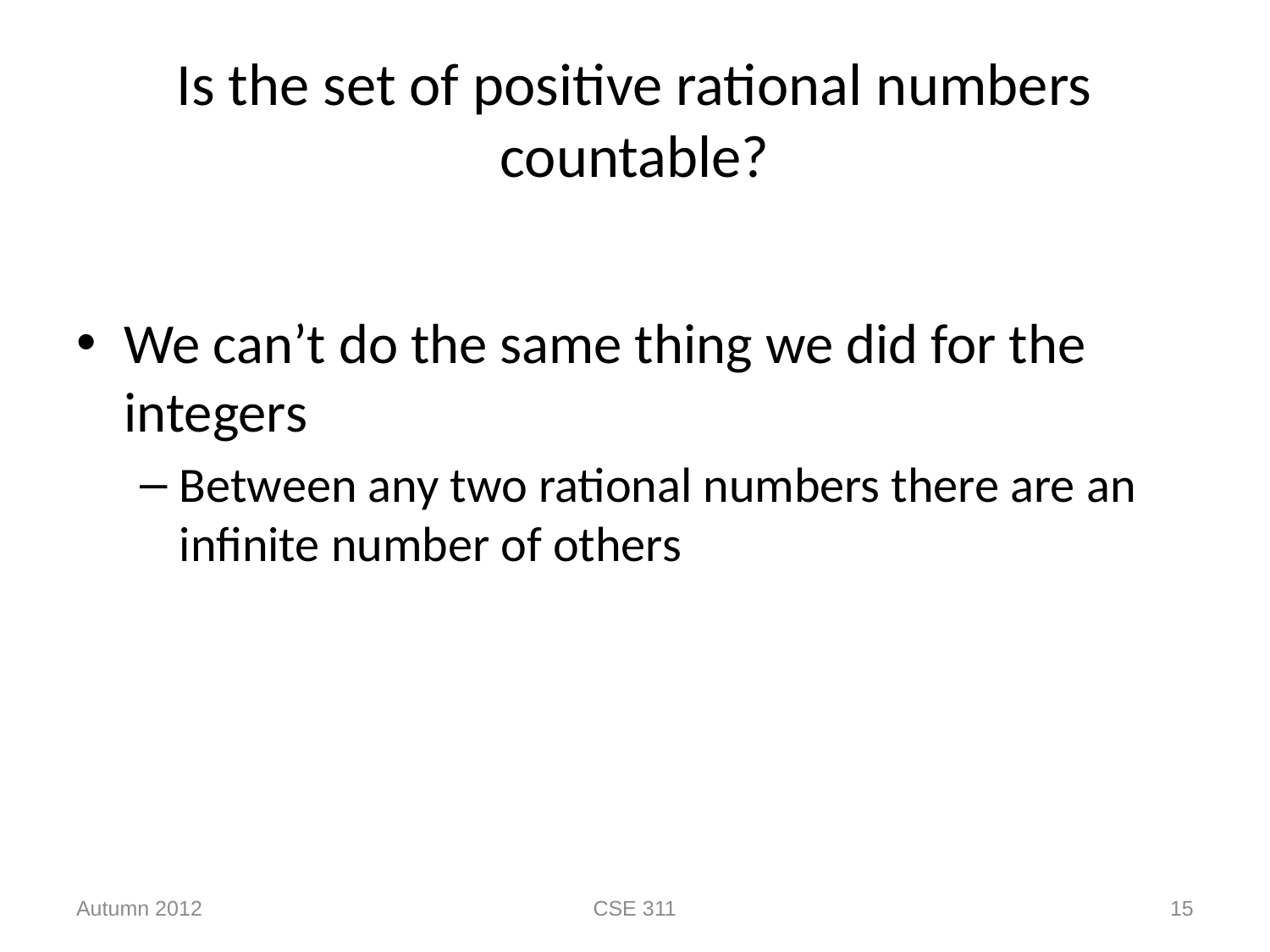

# Is the set of positive rational numbers countable?

We can’t do the same thing we did for the integers
Between any two rational numbers there are an infinite number of others

Autumn 2012
CSE 311
15